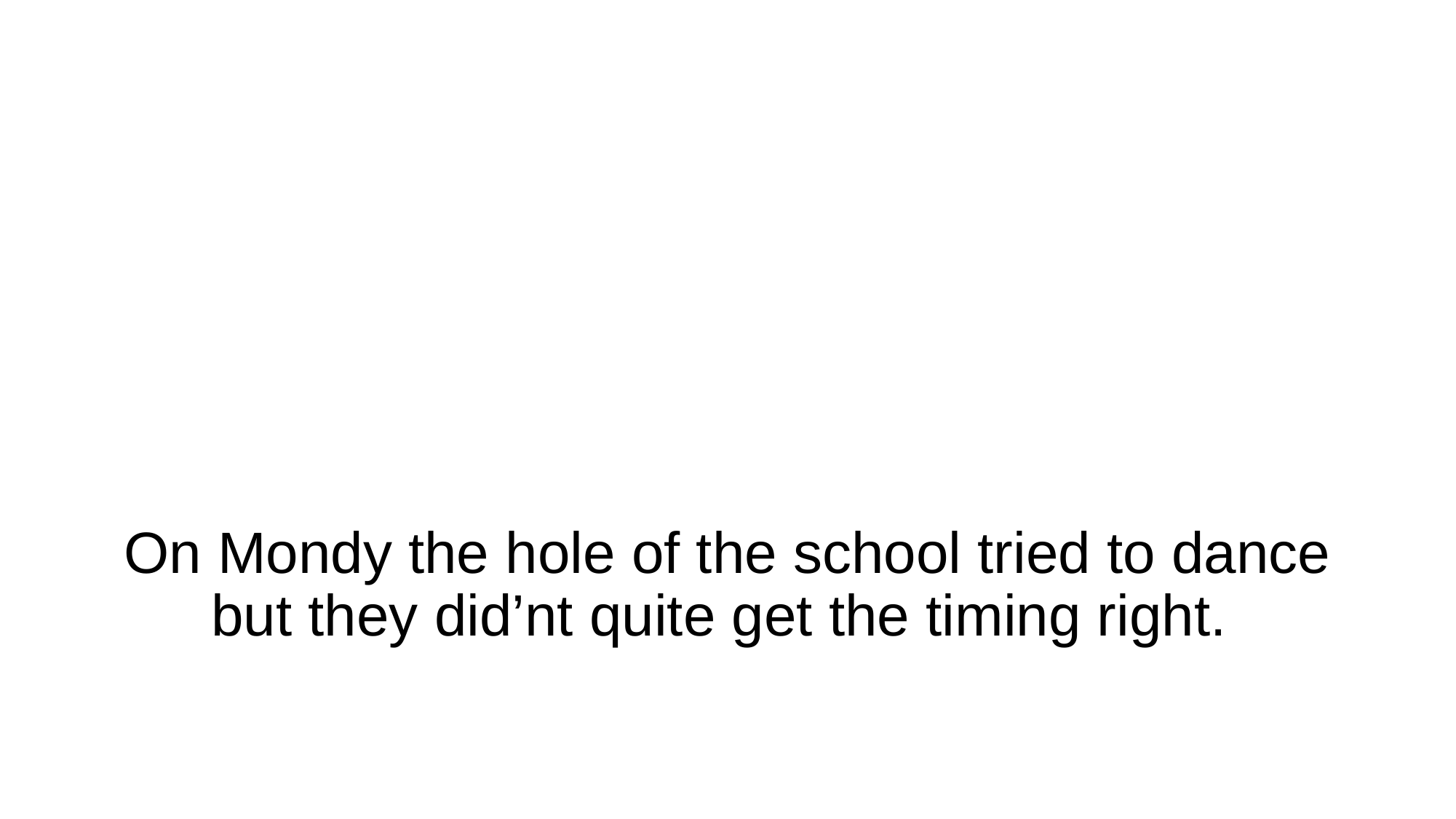

# On Mondy the hole of the school tried to dance but they did’nt quite get the timing right.